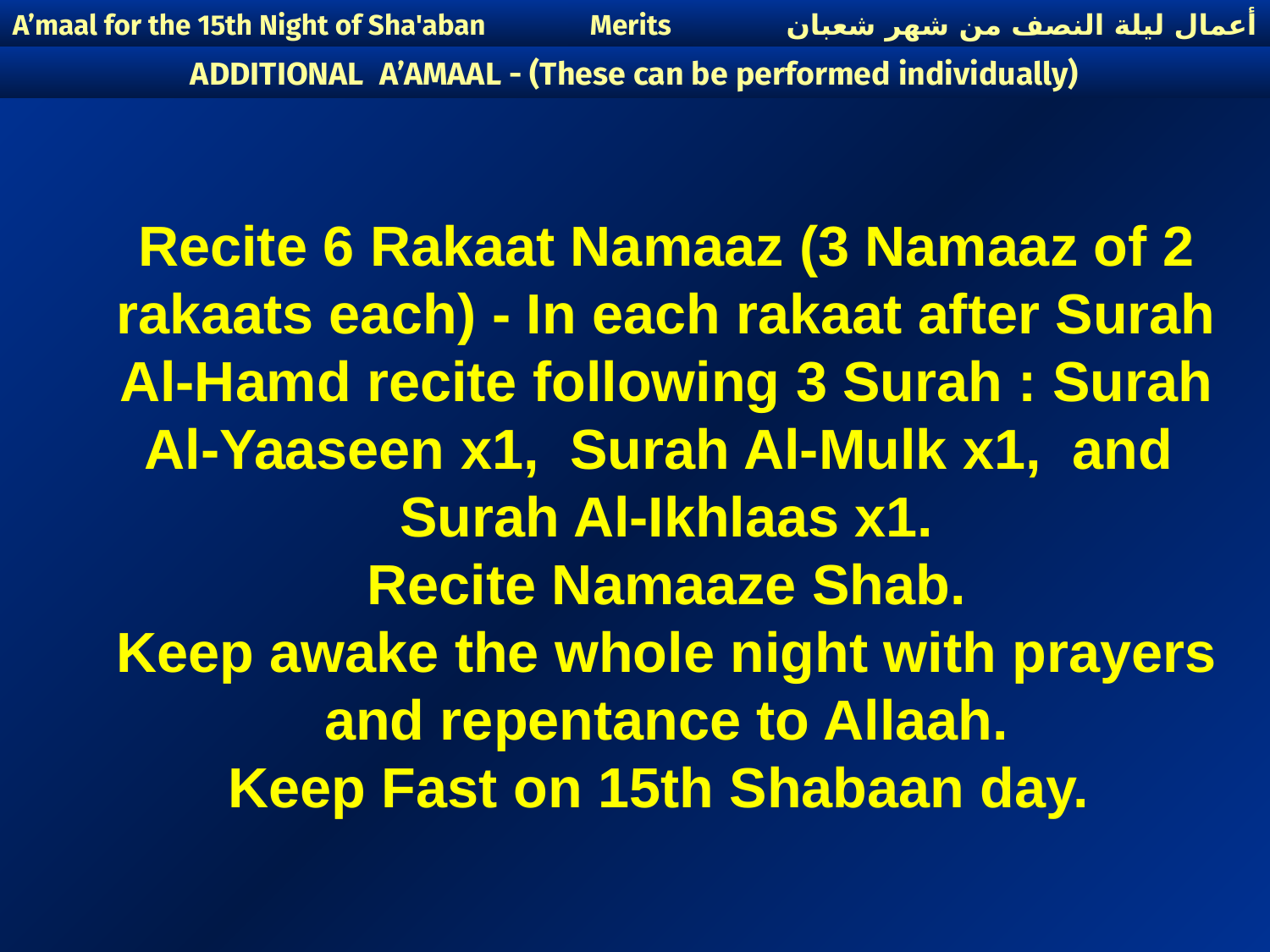

أعمال ليلة النصف من شهر شعبان
A’maal for the 15th Night of Sha'aban
Merits

Recite 6 Rakaat Namaaz (3 Namaaz of 2 rakaats each) - In each rakaat after Surah Al-Hamd recite following 3 Surah : Surah Al-Yaaseen x1,  Surah Al-Mulk x1,  and  Surah Al-Ikhlaas x1.
Recite Namaaze Shab.
Keep awake the whole night with prayers and repentance to Allaah.
Keep Fast on 15th Shabaan day.

ADDITIONAL  A’AMAAL - (These can be performed individually)